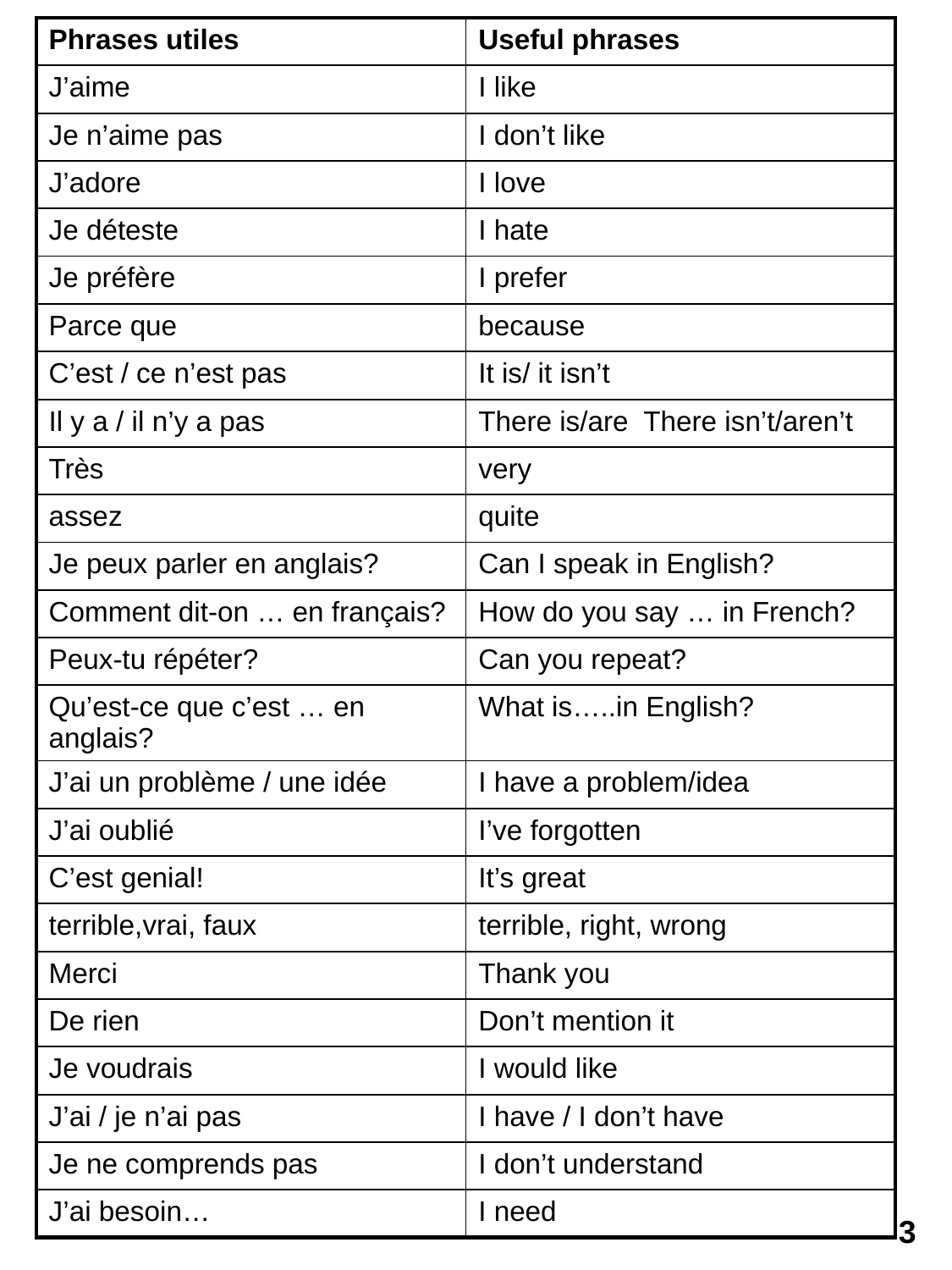

| Phrases utiles | Useful phrases |
| --- | --- |
| J’aime | I like |
| Je n’aime pas | I don’t like |
| J’adore | I love |
| Je déteste | I hate |
| Je préfère | I prefer |
| Parce que | because |
| C’est / ce n’est pas | It is/ it isn’t |
| Il y a / il n’y a pas | There is/are There isn’t/aren’t |
| Très | very |
| assez | quite |
| Je peux parler en anglais? | Can I speak in English? |
| Comment dit-on … en français? | How do you say … in French? |
| Peux-tu répéter? | Can you repeat? |
| Qu’est-ce que c’est … en anglais? | What is…..in English? |
| J’ai un problème / une idée | I have a problem/idea |
| J’ai oublié | I’ve forgotten |
| C’est genial! | It’s great |
| terrible,vrai, faux | terrible, right, wrong |
| Merci | Thank you |
| De rien | Don’t mention it |
| Je voudrais | I would like |
| J’ai / je n’ai pas | I have / I don’t have |
| Je ne comprends pas | I don’t understand |
| J’ai besoin… | I need |
3